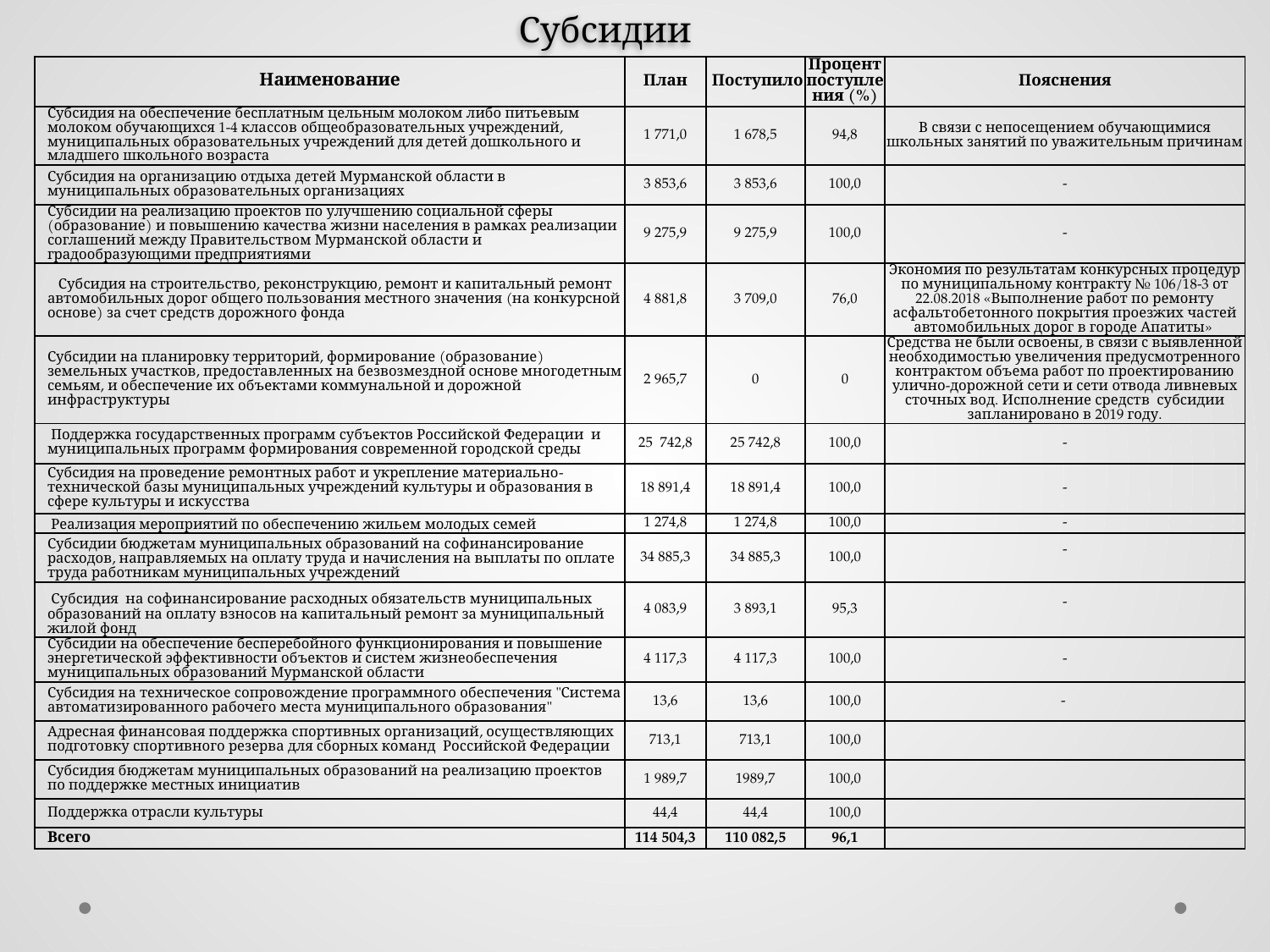

Субсидии
| Наименование | План | Поступило | Процент поступления (%) | Пояснения |
| --- | --- | --- | --- | --- |
| Субсидия на обеспечение бесплатным цельным молоком либо питьевым молоком обучающихся 1-4 классов общеобразовательных учреждений, муниципальных образовательных учреждений для детей дошкольного и младшего школьного возраста | 1 771,0 | 1 678,5 | 94,8 | В связи с непосещением обучающимися школьных занятий по уважительным причинам |
| Субсидия на организацию отдыха детей Мурманской области в муниципальных образовательных организациях | 3 853,6 | 3 853,6 | 100,0 | - |
| Субсидии на реализацию проектов по улучшению социальной сферы (образование) и повышению качества жизни населения в рамках реализации соглашений между Правительством Мурманской области и градообразующими предприятиями | 9 275,9 | 9 275,9 | 100,0 | - |
| Субсидия на строительство, реконструкцию, ремонт и капитальный ремонт автомобильных дорог общего пользования местного значения (на конкурсной основе) за счет средств дорожного фонда | 4 881,8 | 3 709,0 | 76,0 | Экономия по результатам конкурсных процедур по муниципальному контракту № 106/18-3 от 22.08.2018 «Выполнение работ по ремонту асфальтобетонного покрытия проезжих частей автомобильных дорог в городе Апатиты» |
| Субсидии на планировку территорий, формирование (образование) земельных участков, предоставленных на безвозмездной основе многодетным семьям, и обеспечение их объектами коммунальной и дорожной инфраструктуры | 2 965,7 | 0 | 0 | Средства не были освоены, в связи с выявленной необходимостью увеличения предусмотренного контрактом объема работ по проектированию улично-дорожной сети и сети отвода ливневых сточных вод. Исполнение средств субсидии запланировано в 2019 году. |
| Поддержка государственных программ субъектов Российской Федерации и муниципальных программ формирования современной городской среды | 25 742,8 | 25 742,8 | 100,0 | - |
| Субсидия на проведение ремонтных работ и укрепление материально-технической базы муниципальных учреждений культуры и образования в сфере культуры и искусства | 18 891,4 | 18 891,4 | 100,0 | - |
| Реализация мероприятий по обеспечению жильем молодых семей | 1 274,8 | 1 274,8 | 100,0 | - |
| Субсидии бюджетам муниципальных образований на софинансирование расходов, направляемых на оплату труда и начисления на выплаты по оплате труда работникам муниципальных учреждений | 34 885,3 | 34 885,3 | 100,0 | - |
| Субсидия на софинансирование расходных обязательств муниципальных образований на оплату взносов на капитальный ремонт за муниципальный жилой фонд | 4 083,9 | 3 893,1 | 95,3 | - |
| Субсидии на обеспечение бесперебойного функционирования и повышение энергетической эффективности объектов и систем жизнеобеспечения муниципальных образований Мурманской области | 4 117,3 | 4 117,3 | 100,0 | - |
| Субсидия на техническое сопровождение программного обеспечения "Система автоматизированного рабочего места муниципального образования" | 13,6 | 13,6 | 100,0 | - |
| Адресная финансовая поддержка спортивных организаций, осуществляющих подготовку спортивного резерва для сборных команд Российской Федерации | 713,1 | 713,1 | 100,0 |  |
| Субсидия бюджетам муниципальных образований на реализацию проектов по поддержке местных инициатив | 1 989,7 | 1989,7 | 100,0 |  |
| Поддержка отрасли культуры | 44,4 | 44,4 | 100,0 |  |
| Всего | 114 504,3 | 110 082,5 | 96,1 |  |